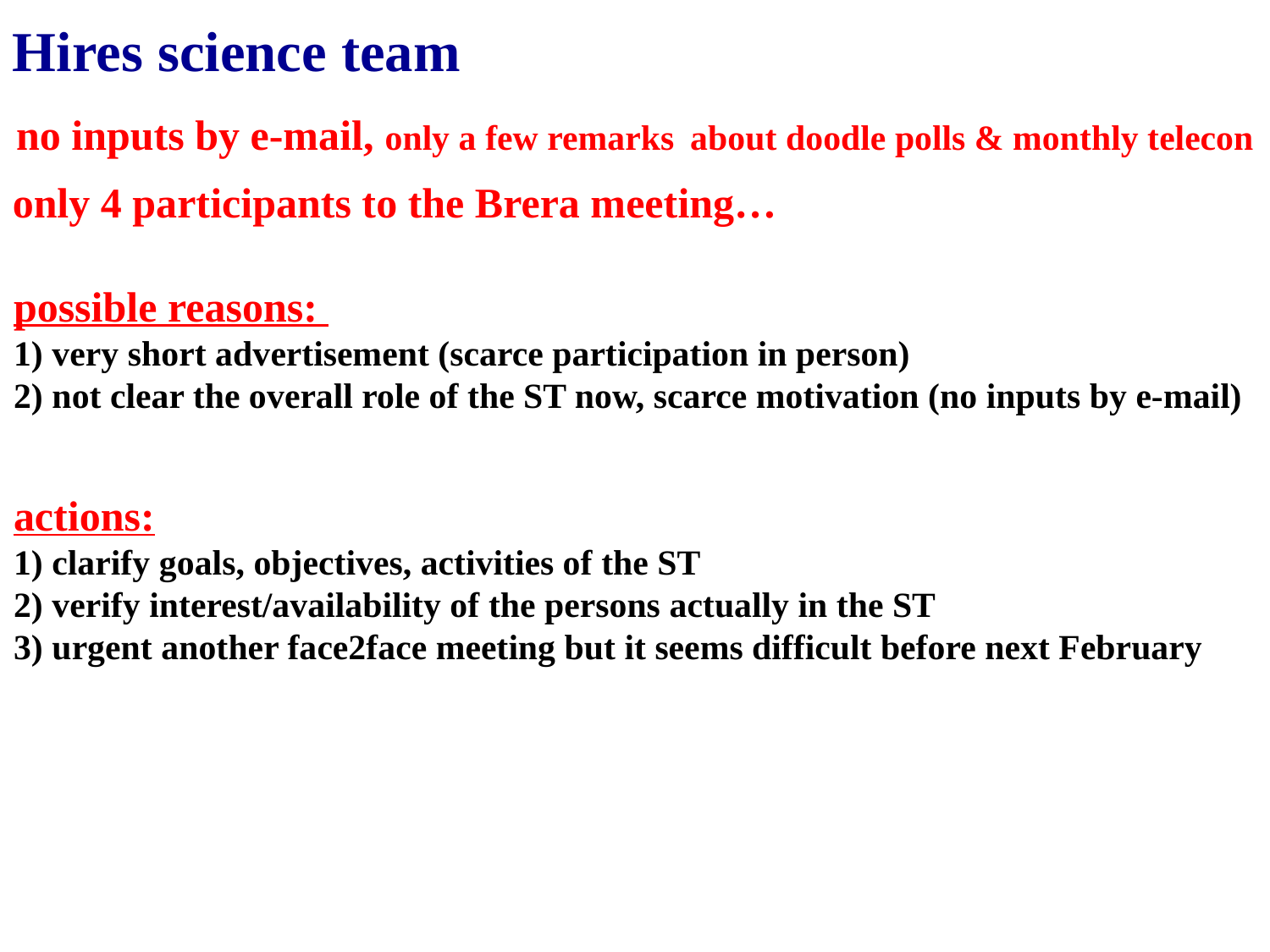

Hires science team

only 4 participants to the Brera meeting…

no inputs by e-mail, only a few remarks  about doodle polls & monthly telecon
possible reasons:
1) very short advertisement (scarce participation in person)
2) not clear the overall role of the ST now, scarce motivation (no inputs by e-mail)
actions:
1) clarify goals, objectives, activities of the ST
2) verify interest/availability of the persons actually in the ST
3) urgent another face2face meeting but it seems difficult before next February